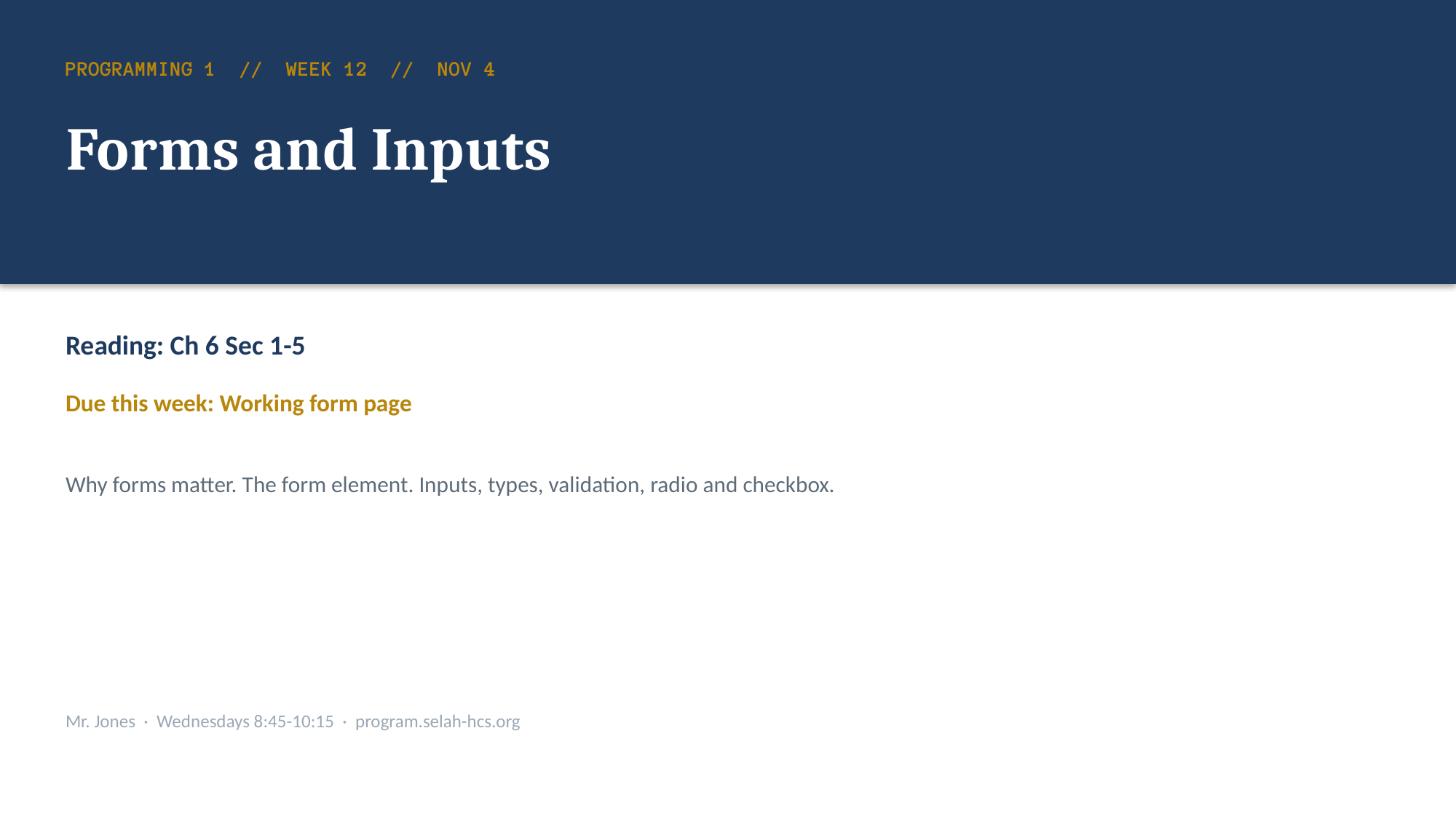

PROGRAMMING 1  //  WEEK 12  //  NOV 4
Forms and Inputs
Reading: Ch 6 Sec 1-5
Due this week: Working form page
Why forms matter. The form element. Inputs, types, validation, radio and checkbox.
Mr. Jones  ·  Wednesdays 8:45-10:15  ·  program.selah-hcs.org